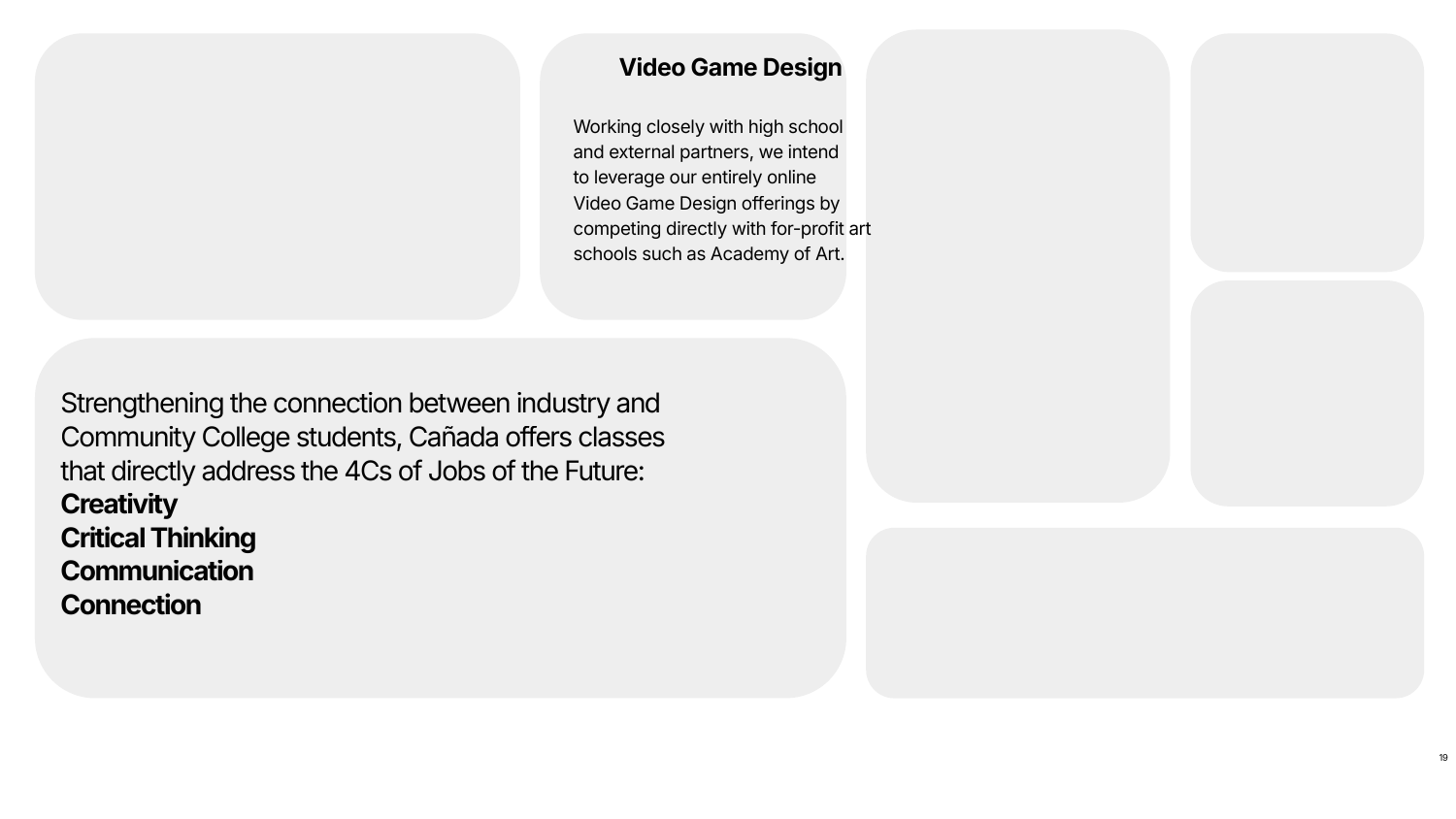

Video Game Design
Working closely with high school
and external partners, we intend
to leverage our entirely online
Video Game Design offerings by
competing directly with for-profit art schools such as Academy of Art.

Strengthening the connection between industry and Community College students, Cañada offers classes that directly address the 4Cs of Jobs of the Future:
Creativity
Critical Thinking
Communication
Connection

19